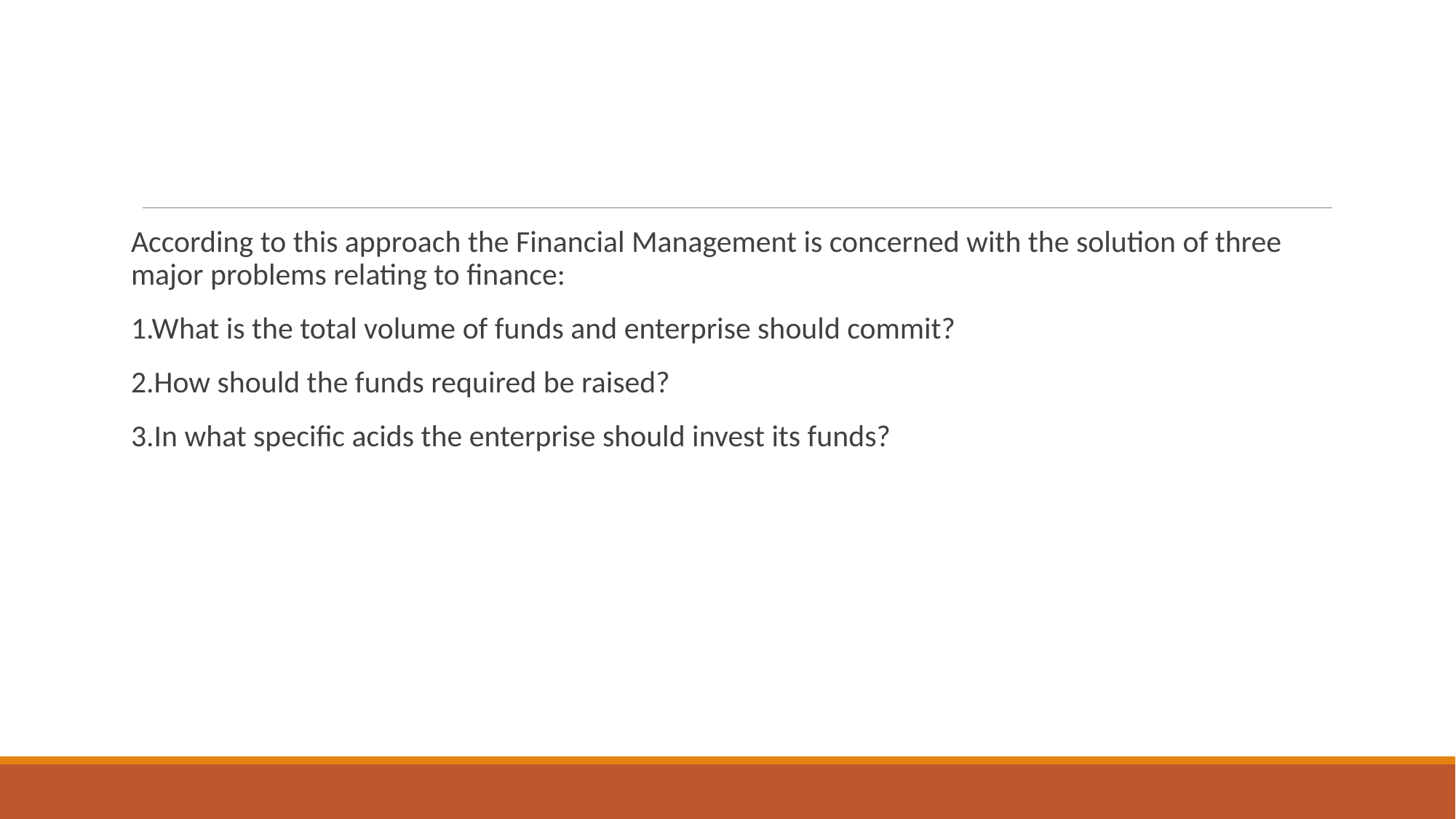

According to this approach the Financial Management is concerned with the solution of three major problems relating to finance:
1.What is the total volume of funds and enterprise should commit?
2.How should the funds required be raised?
3.In what specific acids the enterprise should invest its funds?